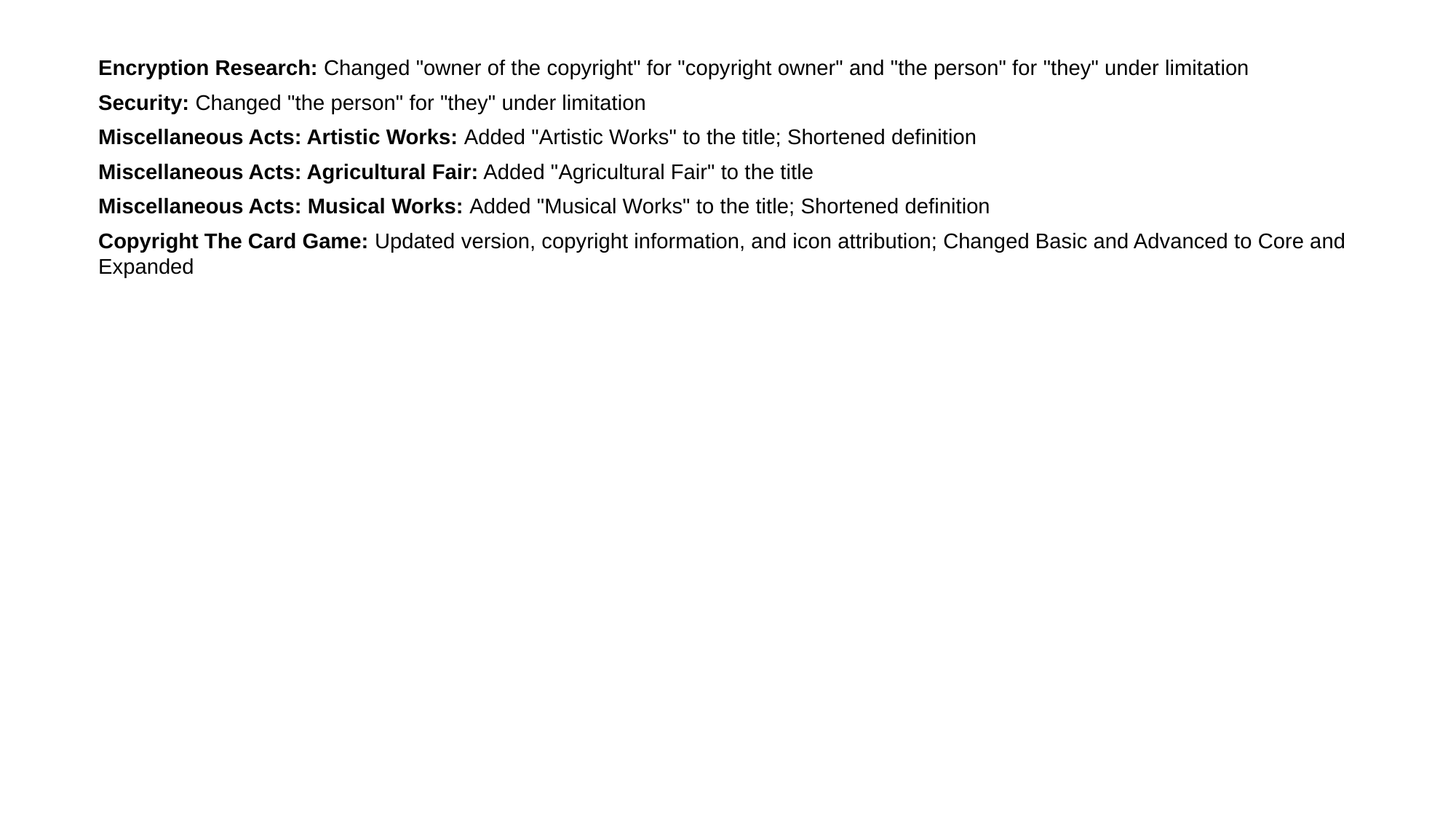

Encryption Research: Changed "owner of the copyright" for "copyright owner" and "the person" for "they" under limitation
Security: Changed "the person" for "they" under limitation
Miscellaneous Acts: Artistic Works: Added "Artistic Works" to the title; Shortened definition
Miscellaneous Acts: Agricultural Fair: Added "Agricultural Fair" to the title
Miscellaneous Acts: Musical Works: Added "Musical Works" to the title; Shortened definition
Copyright The Card Game: Updated version, copyright information, and icon attribution; Changed Basic and Advanced to Core and Expanded